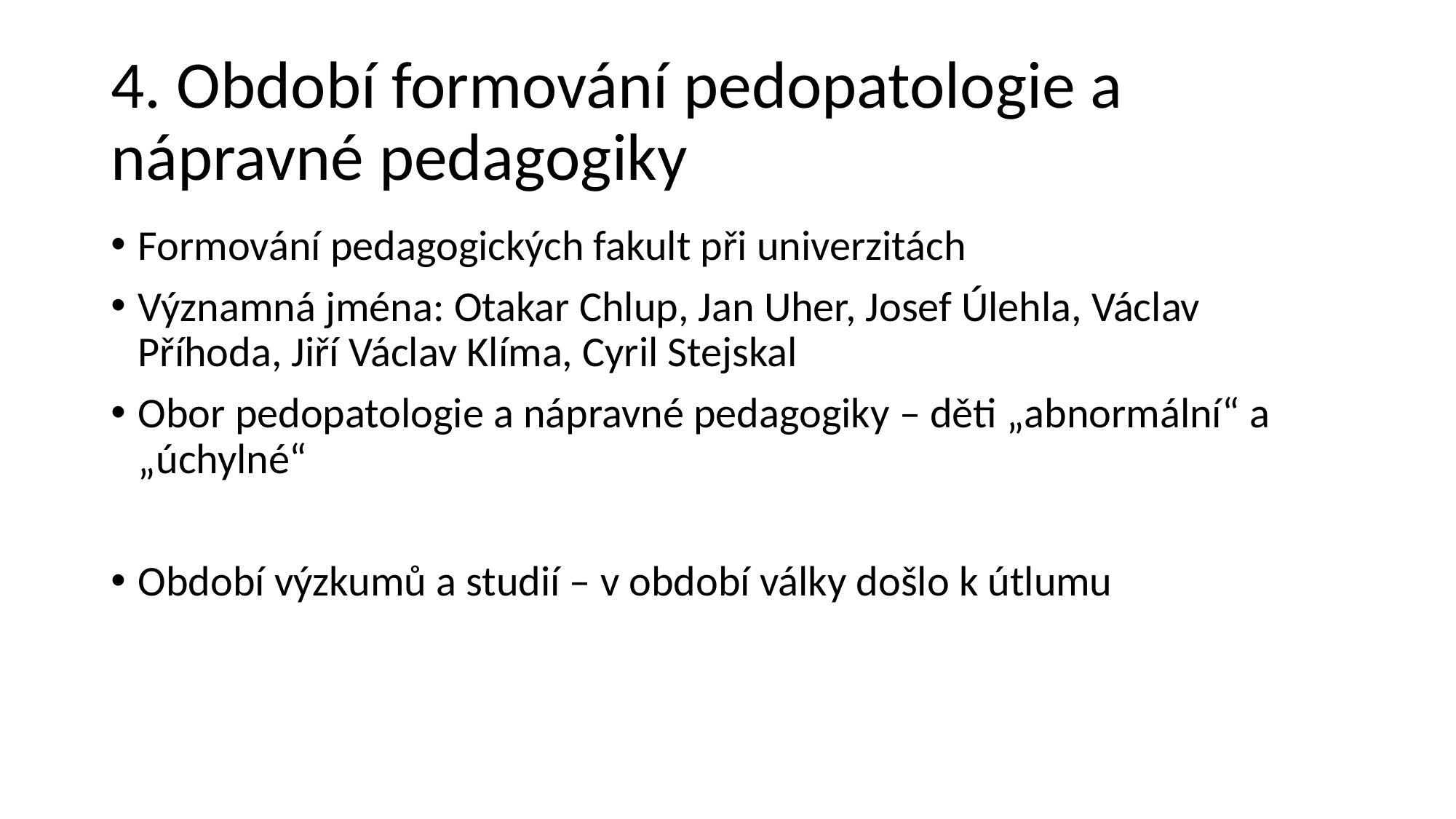

# 4. Období formování pedopatologie a nápravné pedagogiky
Formování pedagogických fakult při univerzitách
Významná jména: Otakar Chlup, Jan Uher, Josef Úlehla, Václav Příhoda, Jiří Václav Klíma, Cyril Stejskal
Obor pedopatologie a nápravné pedagogiky – děti „abnormální“ a „úchylné“

Období výzkumů a studií – v období války došlo k útlumu